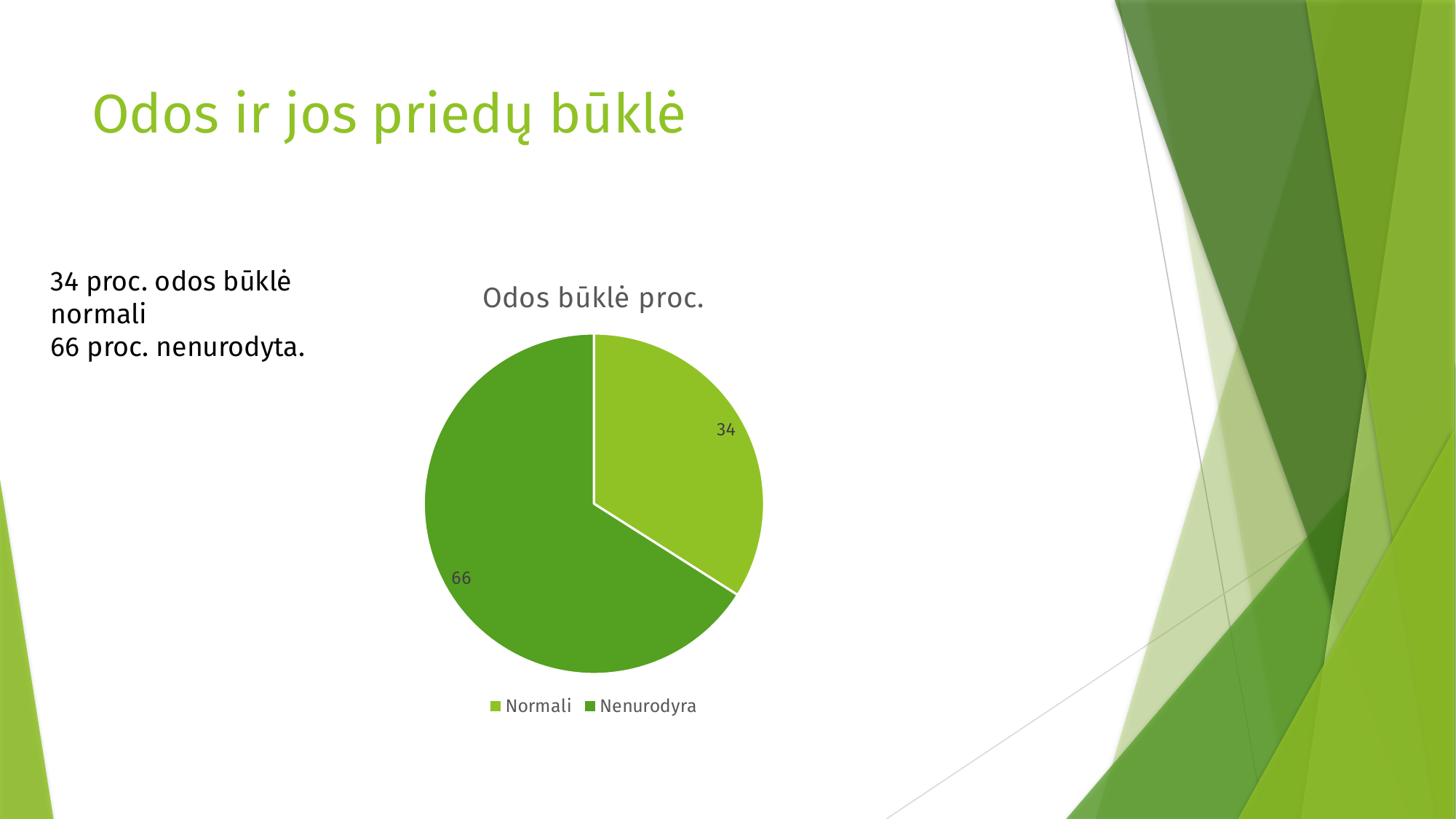

# Odos ir jos priedų būklė
34 proc. odos būklė normali
66 proc. nenurodyta.

### Chart: Odos būklė proc.

| Category | Odos būklė |
|---|---|
| Normali | 34.0 |
| Nenurodyra | 66.0 |